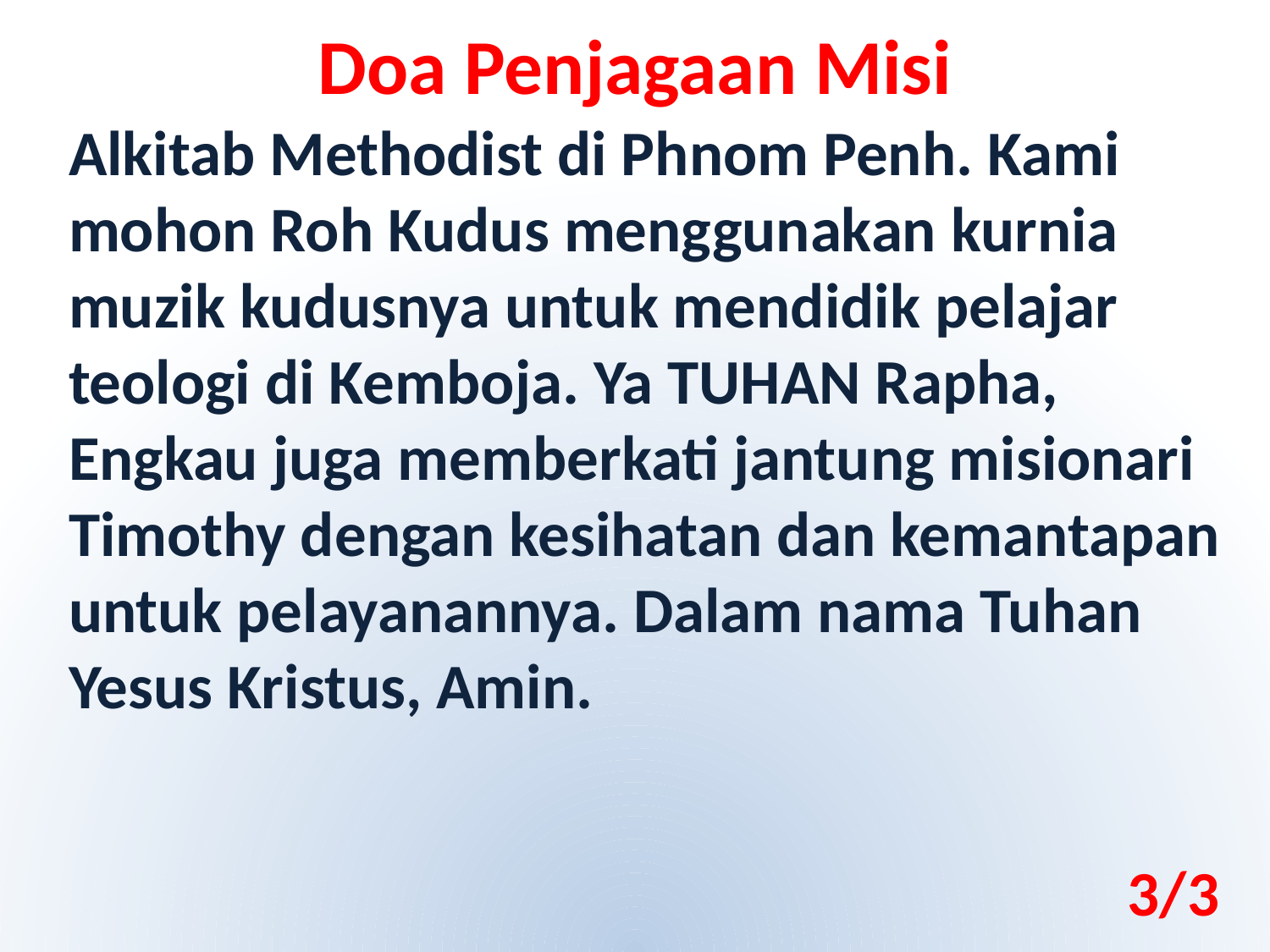

Doa Penjagaan Misi
Alkitab Methodist di Phnom Penh. Kami mohon Roh Kudus menggunakan kurnia muzik kudusnya untuk mendidik pelajar teologi di Kemboja. Ya TUHAN Rapha, Engkau juga memberkati jantung misionari Timothy dengan kesihatan dan kemantapan untuk pelayanannya. Dalam nama Tuhan Yesus Kristus, Amin.
3/3